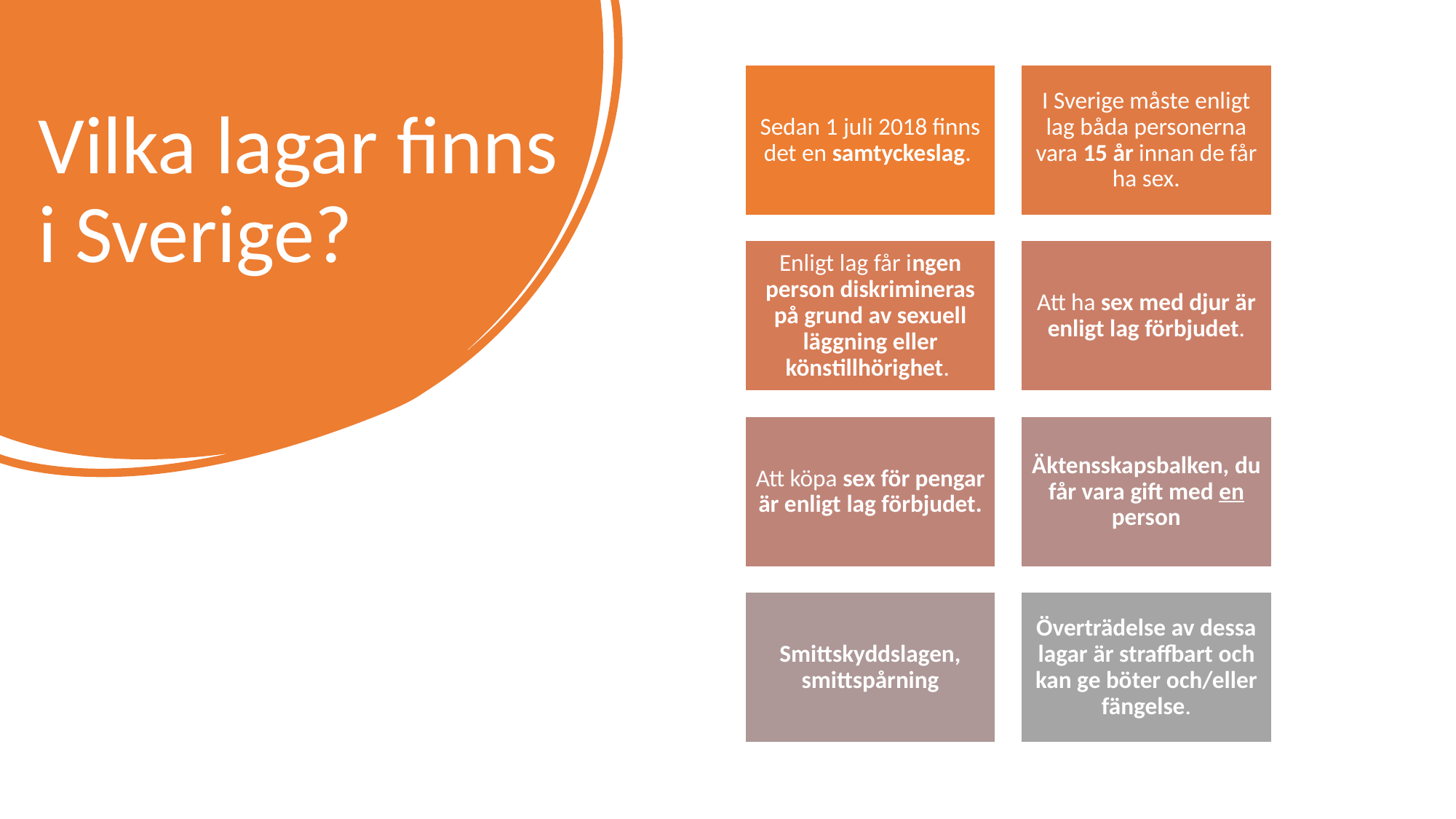

Sedan 1 juli 2018 finns det en samtyckeslag.
I Sverige måste enligt lag båda personerna vara 15 år innan de får ha sex.
Enligt lag får ingen person diskrimineras på grund av sexuell läggning eller könstillhörighet.
Att ha sex med djur är enligt lag förbjudet.
Att köpa sex för pengar är enligt lag förbjudet.
Äktensskapsbalken, du får vara gift med en person
Smittskyddslagen, smittspårning
Överträdelse av dessa lagar är straffbart och kan ge böter och/eller fängelse.
# Vilka lagar finns i Sverige?